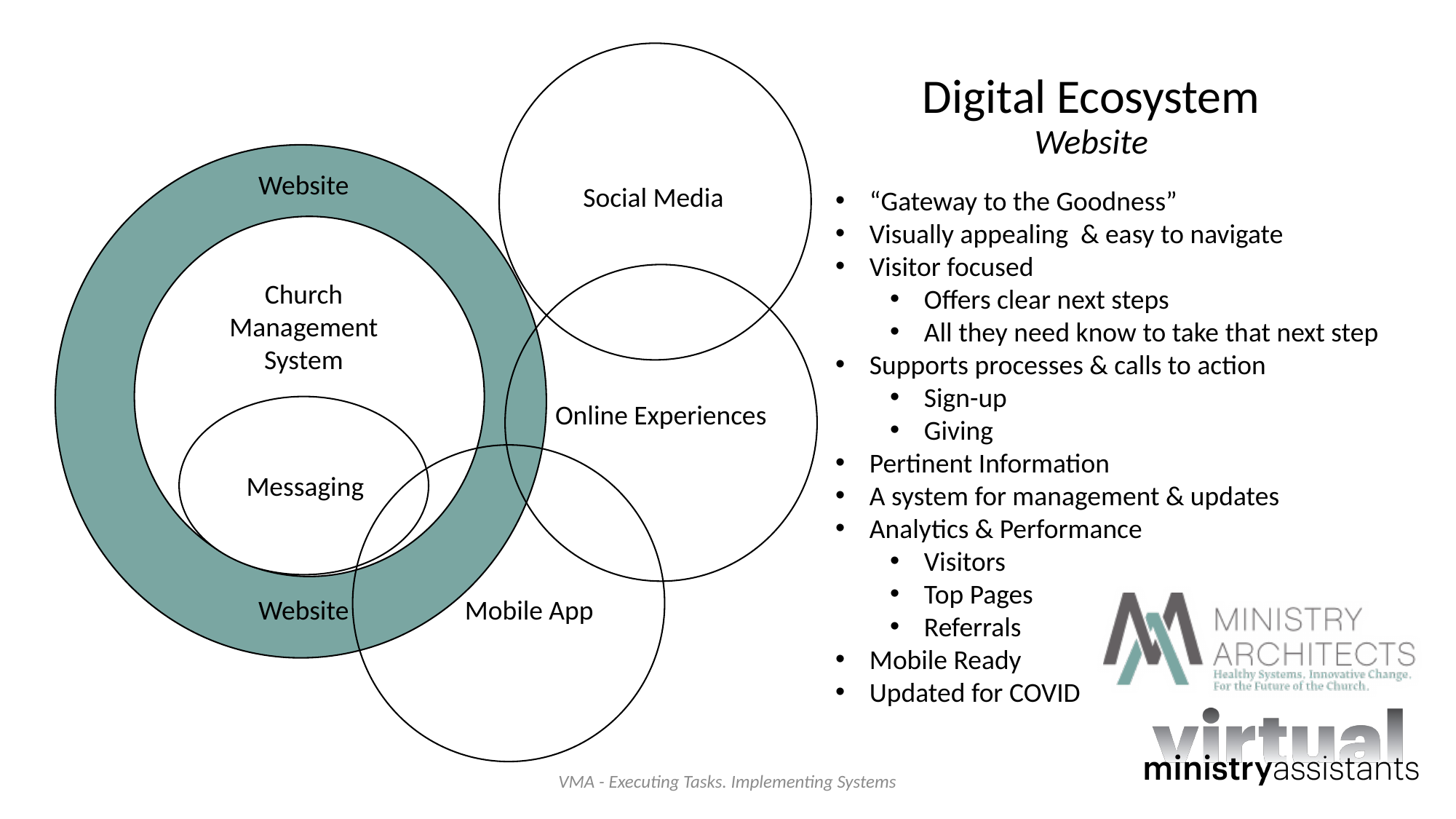

# Digital Ecosystem Website

Website
Social Media
“Gateway to the Goodness”
Visually appealing  & easy to navigate
Visitor focused
Offers clear next steps
All they need know to take that next step
Supports processes & calls to action
Sign-up
Giving
Pertinent Information
A system for management & updates
Analytics & Performance
Visitors
Top Pages
Referrals
Mobile Ready
Updated for COVID

Church Management System
Online Experiences

Messaging
Website
Mobile App
 VMA - Executing Tasks. Implementing Systems